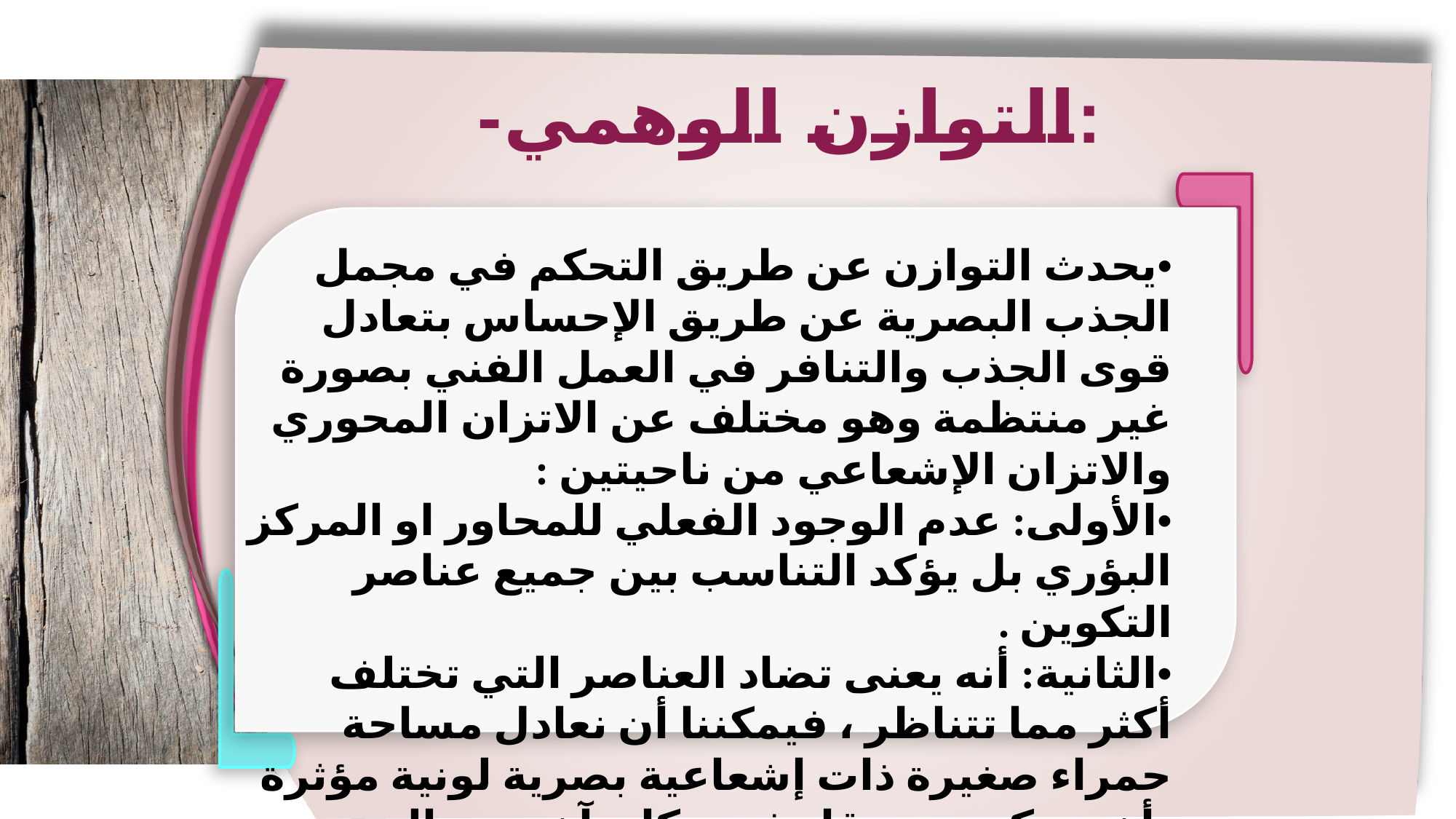

-التوازن الوهمي:

•يحدث التوازن عن طريق التحكم في مجمل الجذب البصرية عن طريق الإحساس بتعادل قوى الجذب والتنافر في العمل الفني بصورة غير منتظمة وهو مختلف عن الاتزان المحوري والاتزان الإشعاعي من ناحيتين :
•الأولى: عدم الوجود الفعلي للمحاور او المركز البؤري بل يؤكد التناسب بين جميع عناصر التكوين .
•الثانية: أنه يعنى تضاد العناصر التي تختلف أكثر مما تتناظر ، فيمكننا أن نعادل مساحة حمراء صغيرة ذات إشعاعية بصرية لونية مؤثرة بأخرى كبيرة زرقاء فى مكان آخر من التصميم .